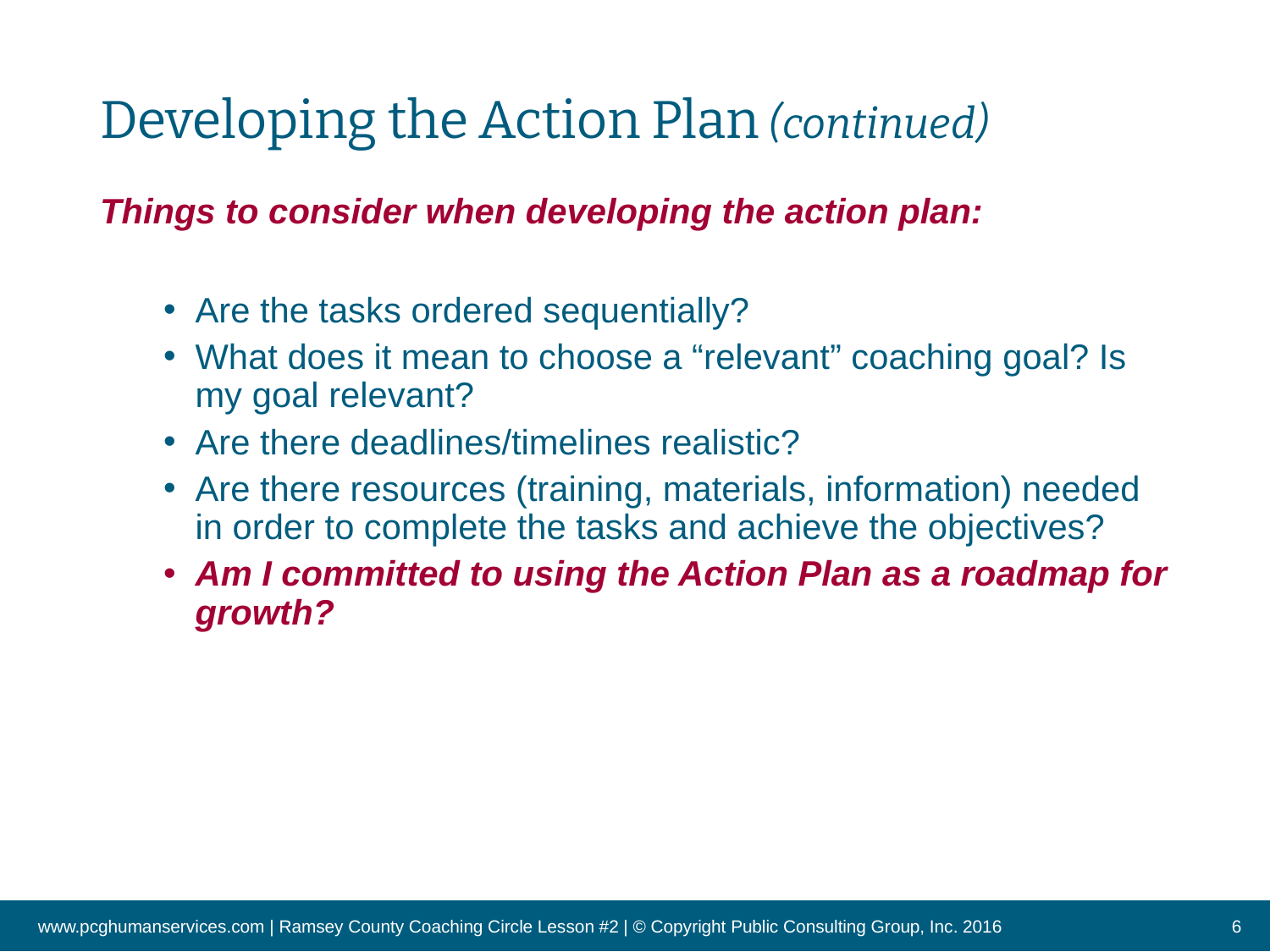

# Developing the Action Plan (continued)
Things to consider when developing the action plan:

Are the tasks ordered sequentially?
What does it mean to choose a “relevant” coaching goal? Is my goal relevant?
Are there deadlines/timelines realistic?
Are there resources (training, materials, information) needed in order to complete the tasks and achieve the objectives?
Am I committed to using the Action Plan as a roadmap for growth?
www.pcghumanservices.com | Ramsey County Coaching Circle Lesson #2 | © Copyright Public Consulting Group, Inc. 2016
6